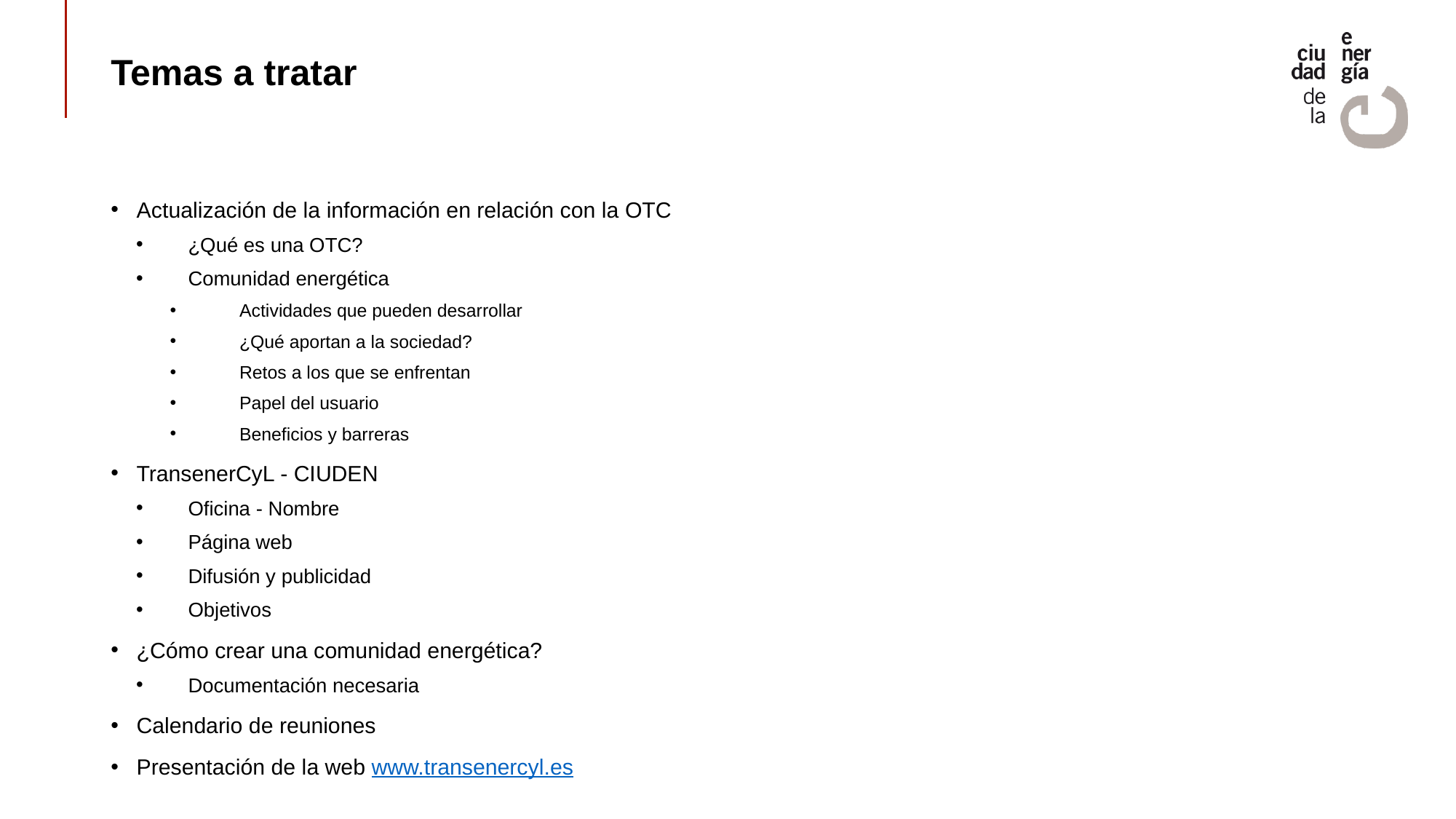

# Temas a tratar
Actualización de la información en relación con la OTC
¿Qué es una OTC?
Comunidad energética
Actividades que pueden desarrollar
¿Qué aportan a la sociedad?
Retos a los que se enfrentan
Papel del usuario
Beneficios y barreras
TransenerCyL - CIUDEN
Oficina - Nombre
Página web
Difusión y publicidad
Objetivos
¿Cómo crear una comunidad energética?
Documentación necesaria
Calendario de reuniones
Presentación de la web www.transenercyl.es